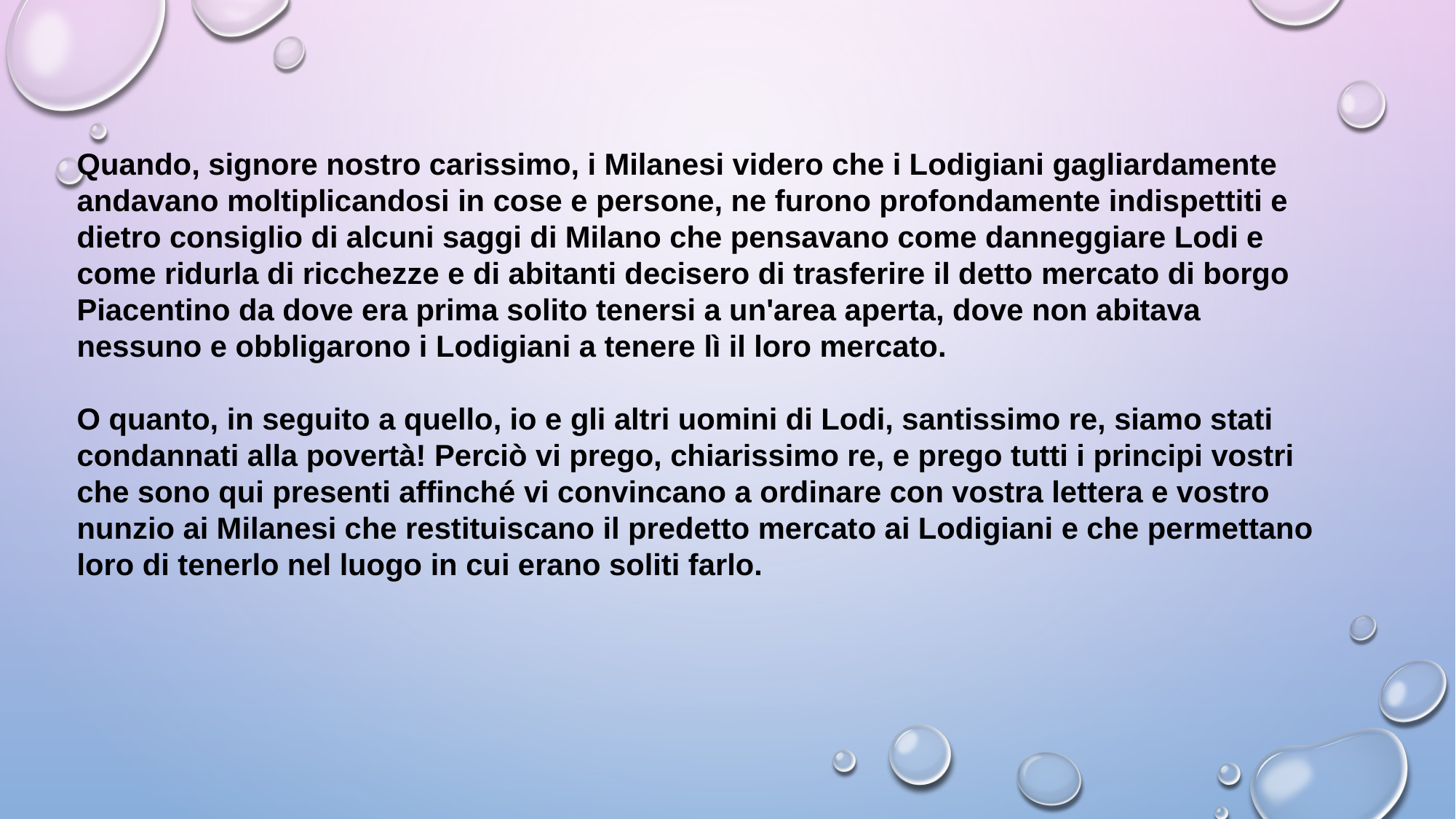

Quando, signore nostro carissimo, i Milanesi videro che i Lodigiani gagliardamente andavano moltiplicandosi in cose e persone, ne furono profondamente indispettiti e dietro consiglio di alcuni saggi di Milano che pensavano come danneggiare Lodi e come ridurla di ricchezze e di abitanti decisero di trasferire il detto mercato di borgo Piacentino da dove era prima solito tenersi a un'area aperta, dove non abitava nessuno e obbligarono i Lodigiani a tenere lì il loro mercato.

O quanto, in seguito a quello, io e gli altri uomini di Lodi, santissimo re, siamo stati condannati alla povertà! Perciò vi prego, chiarissimo re, e prego tutti i principi vostri che sono qui presenti affinché vi convincano a ordinare con vostra lettera e vostro nunzio ai Milanesi che restituiscano il predetto mercato ai Lodigiani e che permettano loro di tenerlo nel luogo in cui erano soliti farlo.